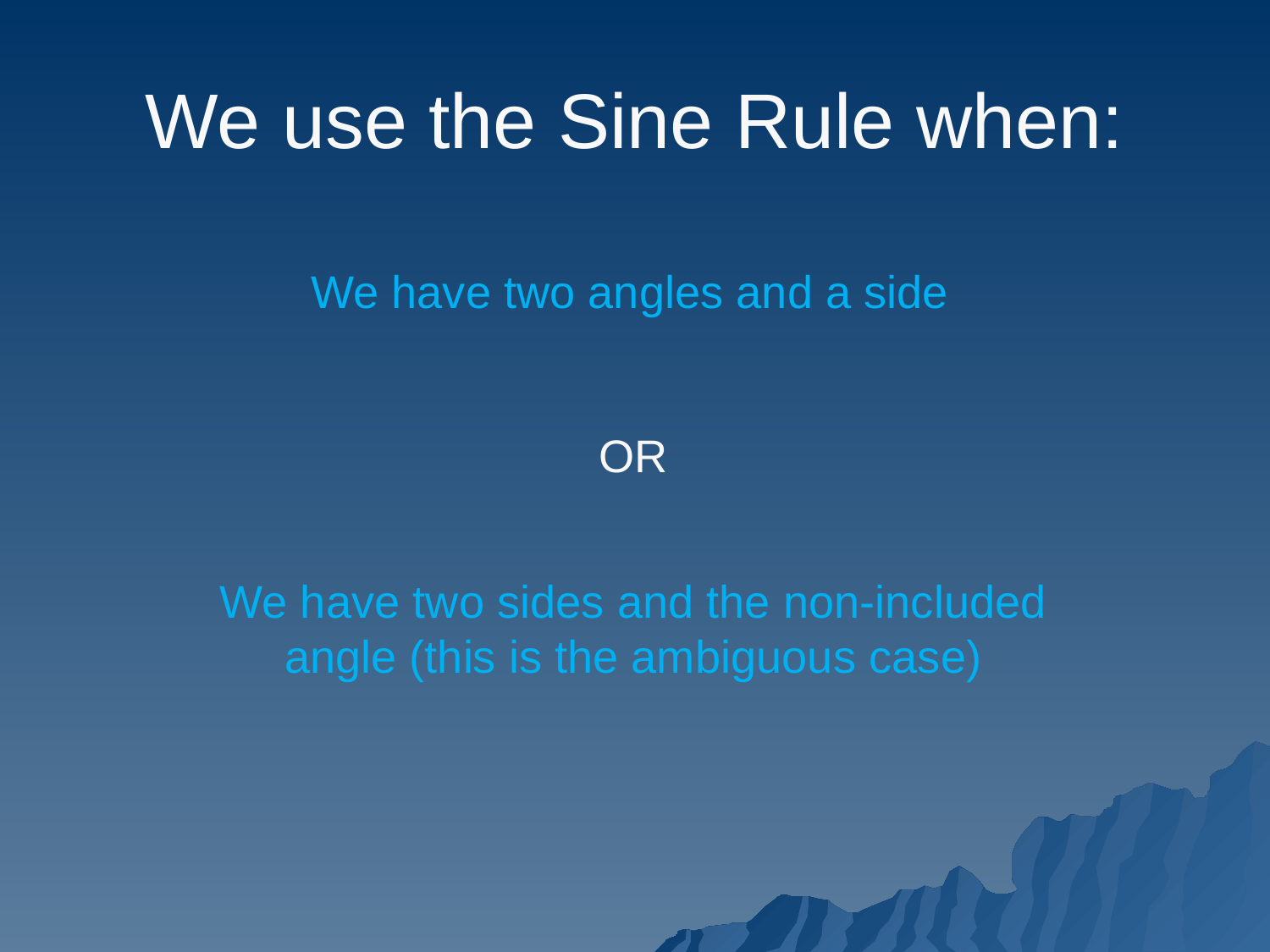

We use the Sine Rule when:
We have two angles and a side
OR
We have two sides and the non-included angle (this is the ambiguous case)